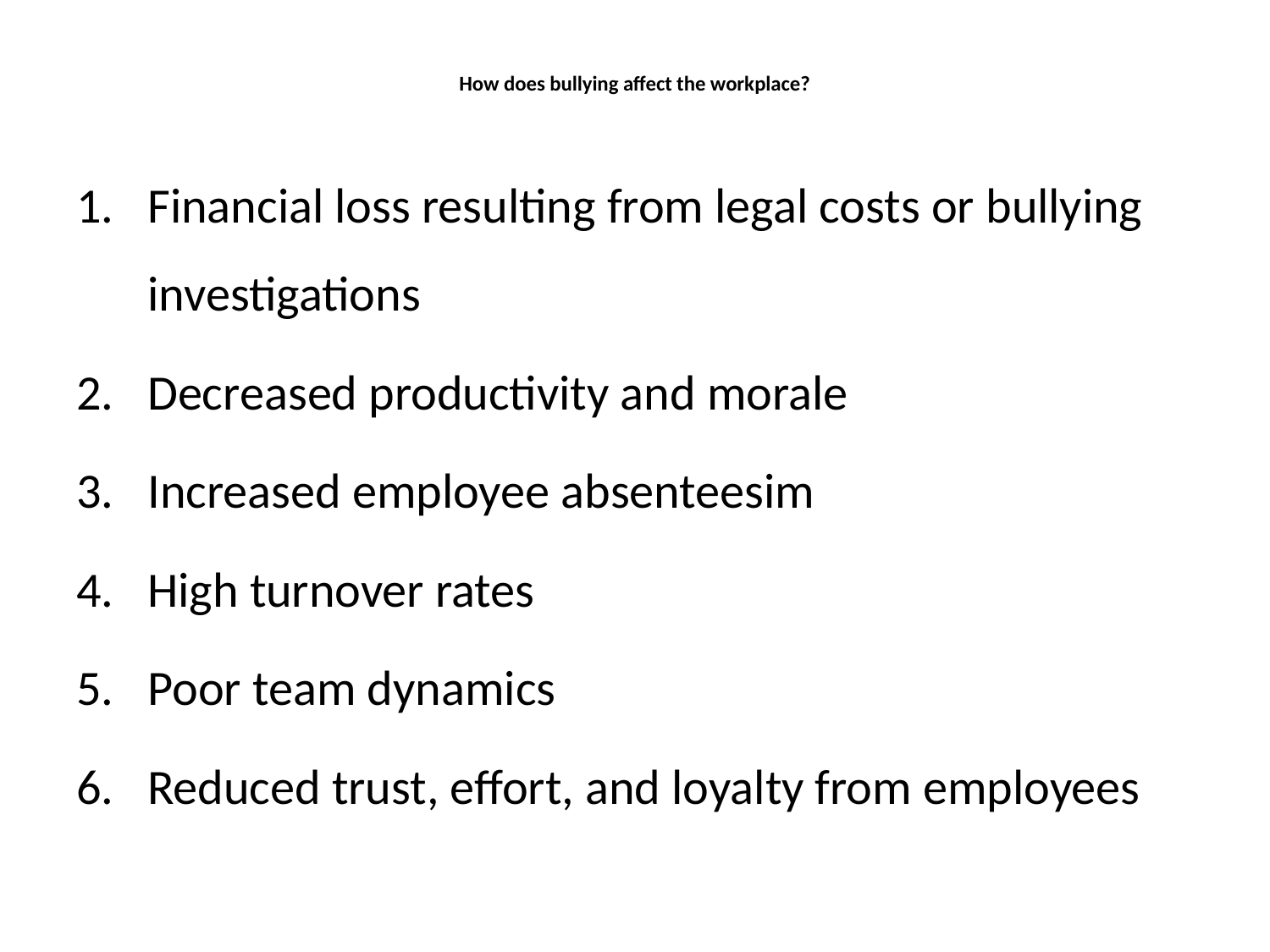

# How does bullying affect the workplace?
Financial loss resulting from legal costs or bullying investigations
Decreased productivity and morale
Increased employee absenteesim
High turnover rates
Poor team dynamics
Reduced trust, effort, and loyalty from employees